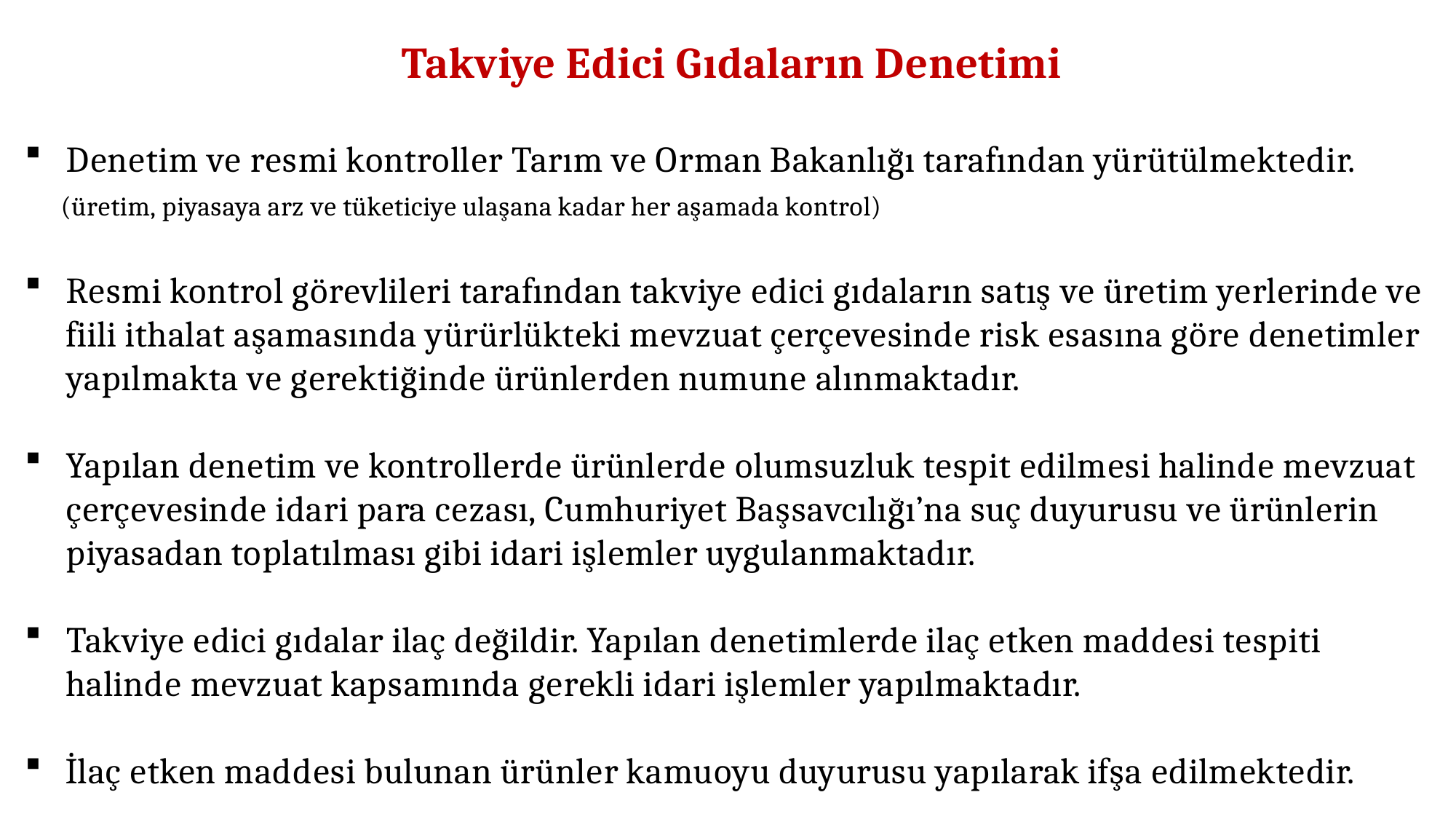

Takviye Edici Gıdaların Denetimi
Denetim ve resmi kontroller Tarım ve Orman Bakanlığı tarafından yürütülmektedir.
     (üretim, piyasaya arz ve tüketiciye ulaşana kadar her aşamada kontrol)

Resmi kontrol görevlileri tarafından takviye edici gıdaların satış ve üretim yerlerinde ve fiili ithalat aşamasında yürürlükteki mevzuat çerçevesinde risk esasına göre denetimler yapılmakta ve gerektiğinde ürünlerden numune alınmaktadır.

Yapılan denetim ve kontrollerde ürünlerde olumsuzluk tespit edilmesi halinde mevzuat çerçevesinde idari para cezası, Cumhuriyet Başsavcılığı’na suç duyurusu ve ürünlerin piyasadan toplatılması gibi idari işlemler uygulanmaktadır.

Takviye edici gıdalar ilaç değildir. Yapılan denetimlerde ilaç etken maddesi tespiti halinde mevzuat kapsamında gerekli idari işlemler yapılmaktadır.

İlaç etken maddesi bulunan ürünler kamuoyu duyurusu yapılarak ifşa edilmektedir.